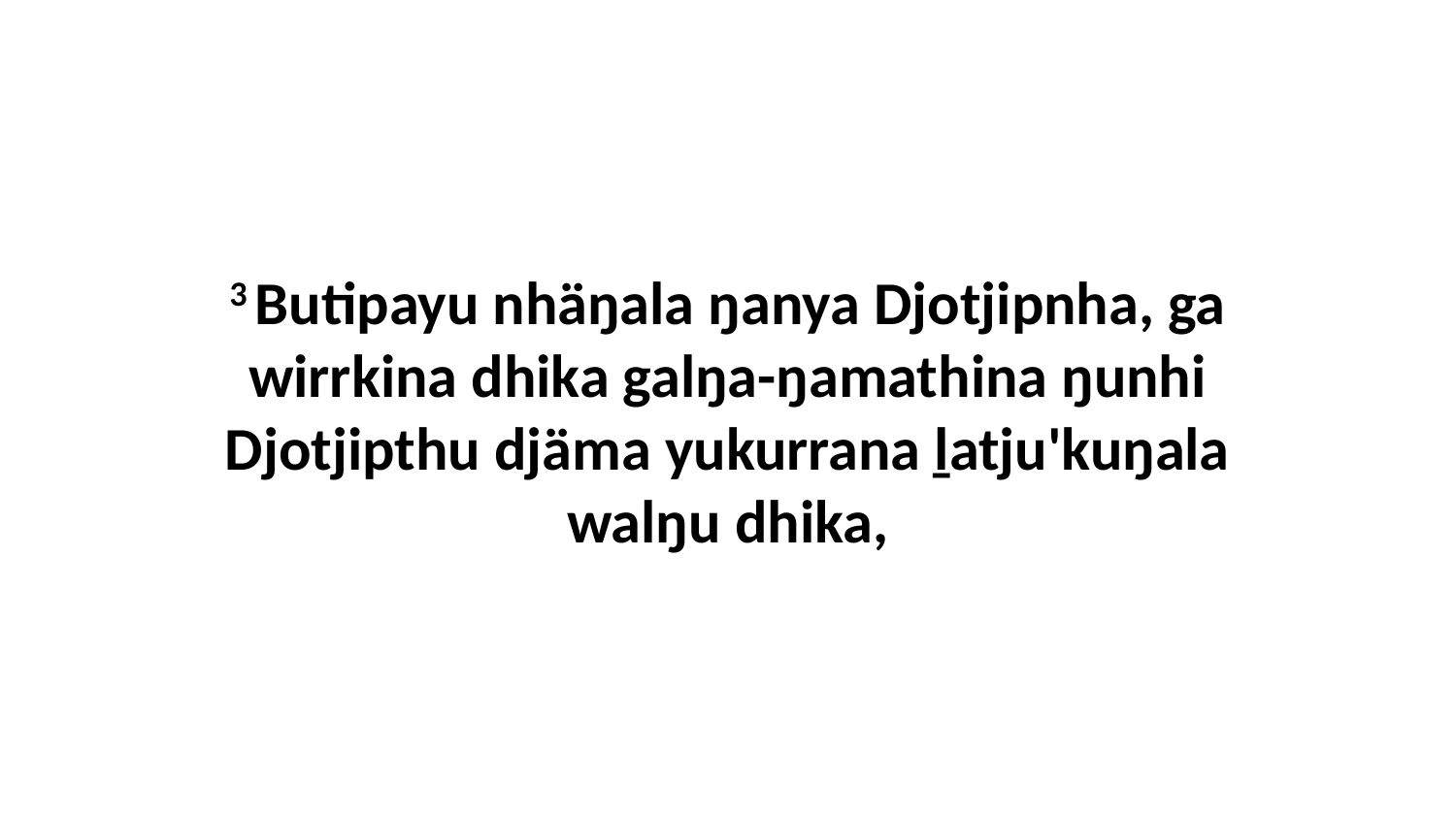

3 Butipayu nhäŋala ŋanya Djotjipnha, ga wirrkina dhika galŋa-ŋamathina ŋunhi Djotjipthu djäma yukurrana ḻatju'kuŋala walŋu dhika,